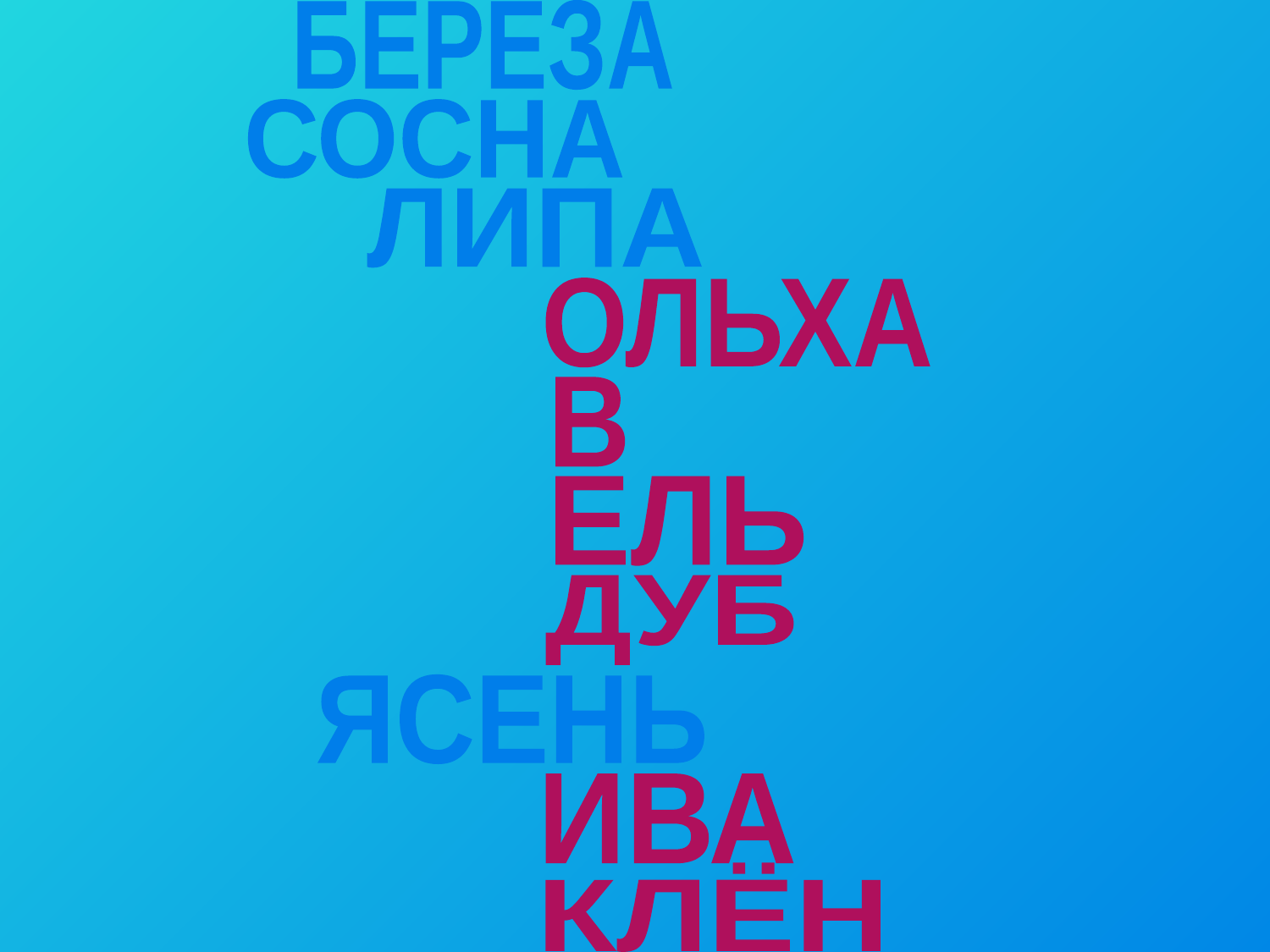

БЕРЁЗА
СОСНА
ЛИПА
ОЛЬХА
В
ЕЛЬ
ДУБ
ЯСЕНЬ
ИВА
КЛЁН